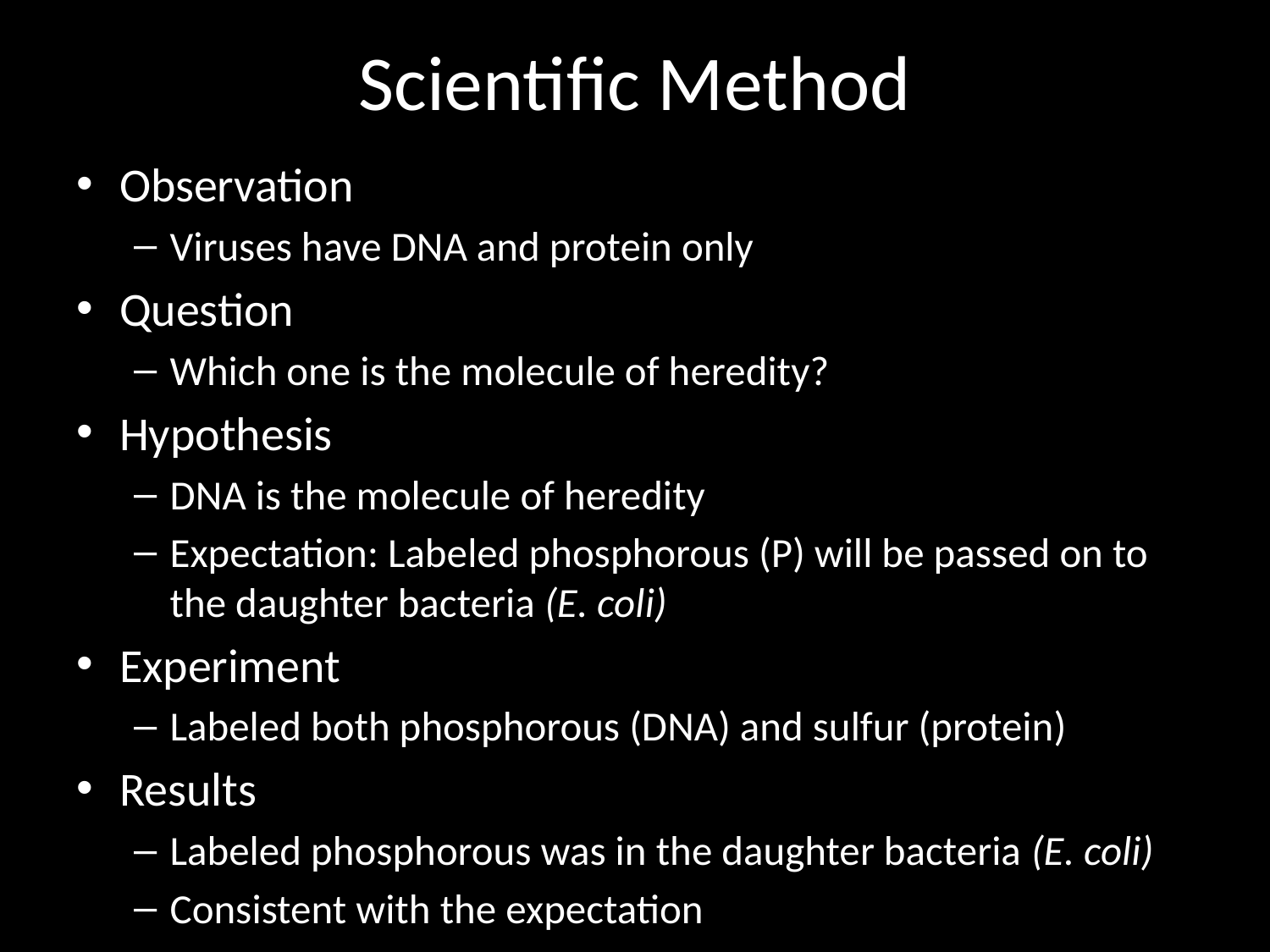

# Scientific Method
Observation
Viruses have DNA and protein only
Question
Which one is the molecule of heredity?
Hypothesis
DNA is the molecule of heredity
Expectation: Labeled phosphorous (P) will be passed on to the daughter bacteria (E. coli)
Experiment
Labeled both phosphorous (DNA) and sulfur (protein)
Results
Labeled phosphorous was in the daughter bacteria (E. coli)
Consistent with the expectation